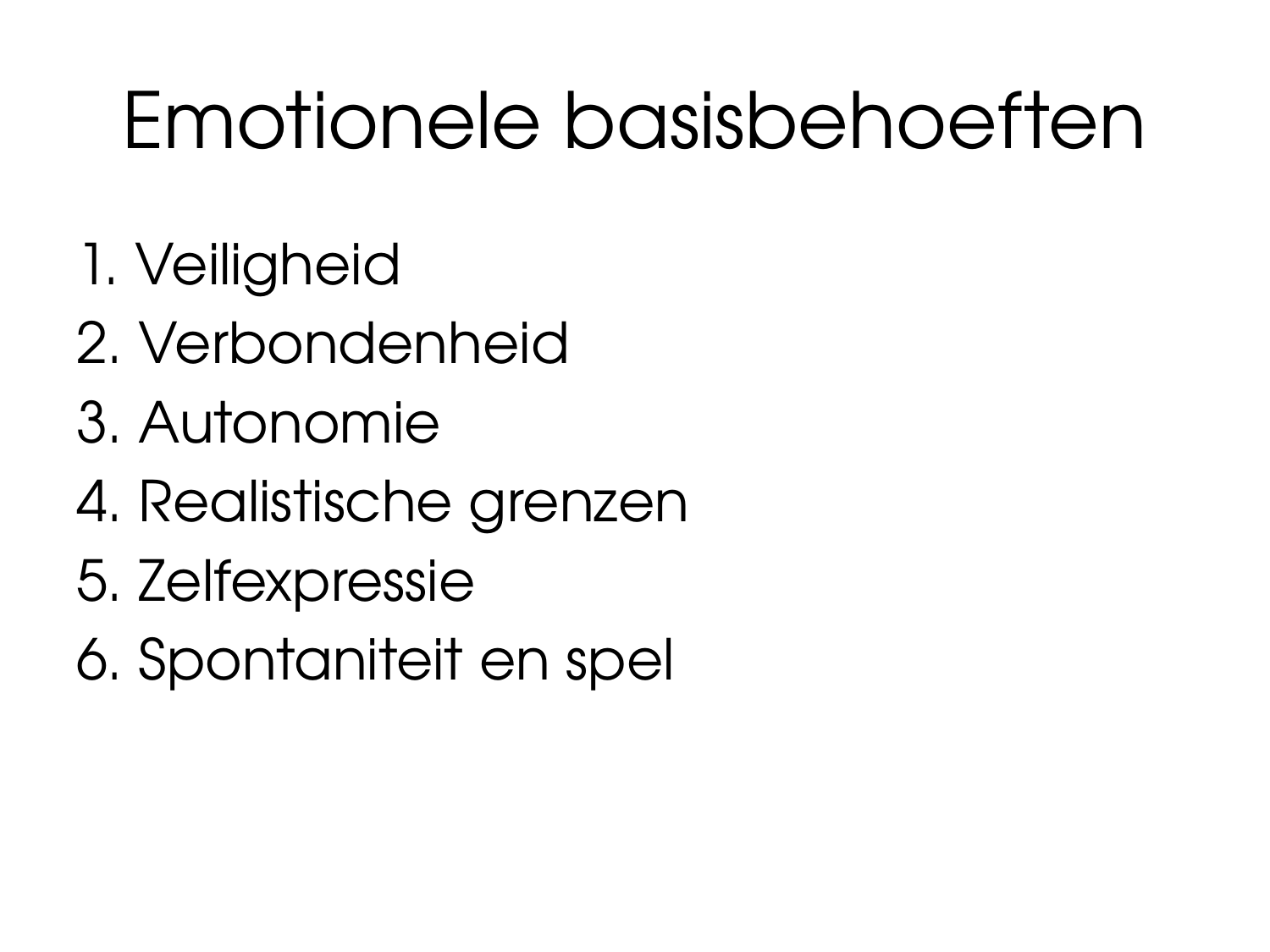

# Emotionele basisbehoeften
1. Veiligheid
2. Verbondenheid
3. Autonomie
4. Realistische grenzen
5. Zelfexpressie
6. Spontaniteit en spel